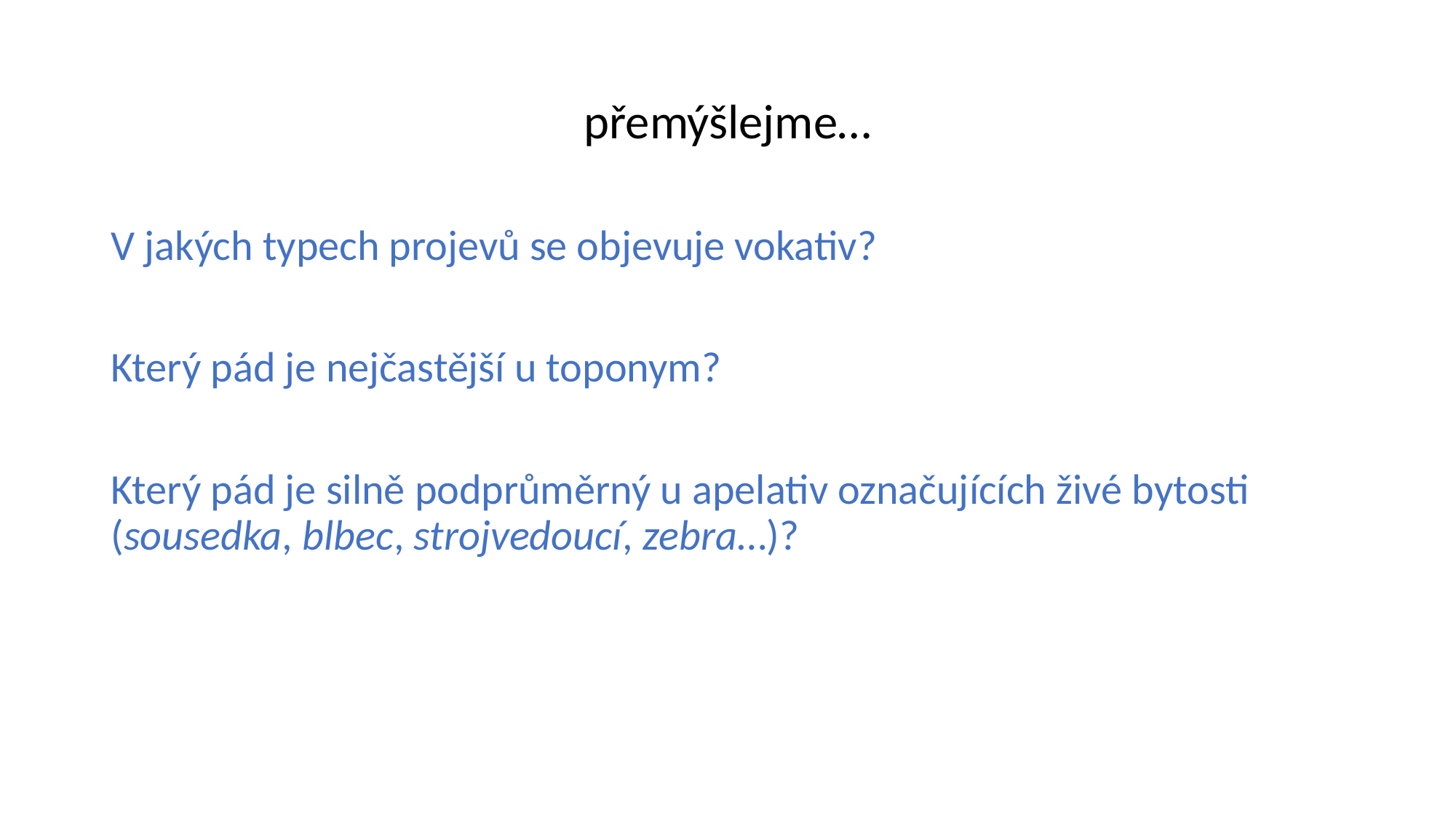

# přemýšlejme…
V jakých typech projevů se objevuje vokativ?

Který pád je nejčastější u toponym?

Který pád je silně podprůměrný u apelativ označujících živé bytosti (sousedka, blbec, strojvedoucí, zebra…)?